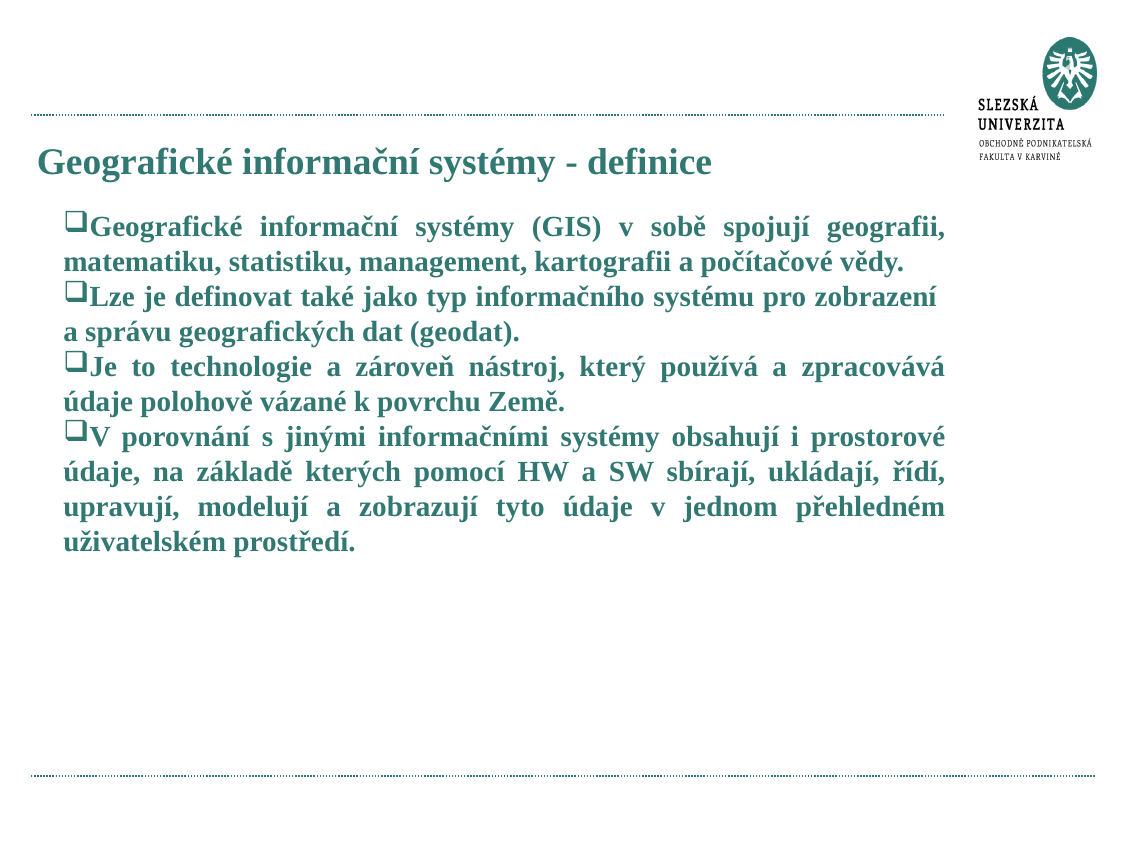

# Geografické informační systémy - definice
Geografické informační systémy (GIS) v sobě spojují geografii, matematiku, statistiku, management, kartografii a počítačové vědy.
Lze je definovat také jako typ informačního systému pro zobrazení
a správu geografických dat (geodat).
Je to technologie a zároveň nástroj, který používá a zpracovává údaje polohově vázané k povrchu Země.
V porovnání s jinými informačními systémy obsahují i prostorové údaje, na základě kterých pomocí HW a SW sbírají, ukládají, řídí, upravují, modelují a zobrazují tyto údaje v jednom přehledném uživatelském prostředí.